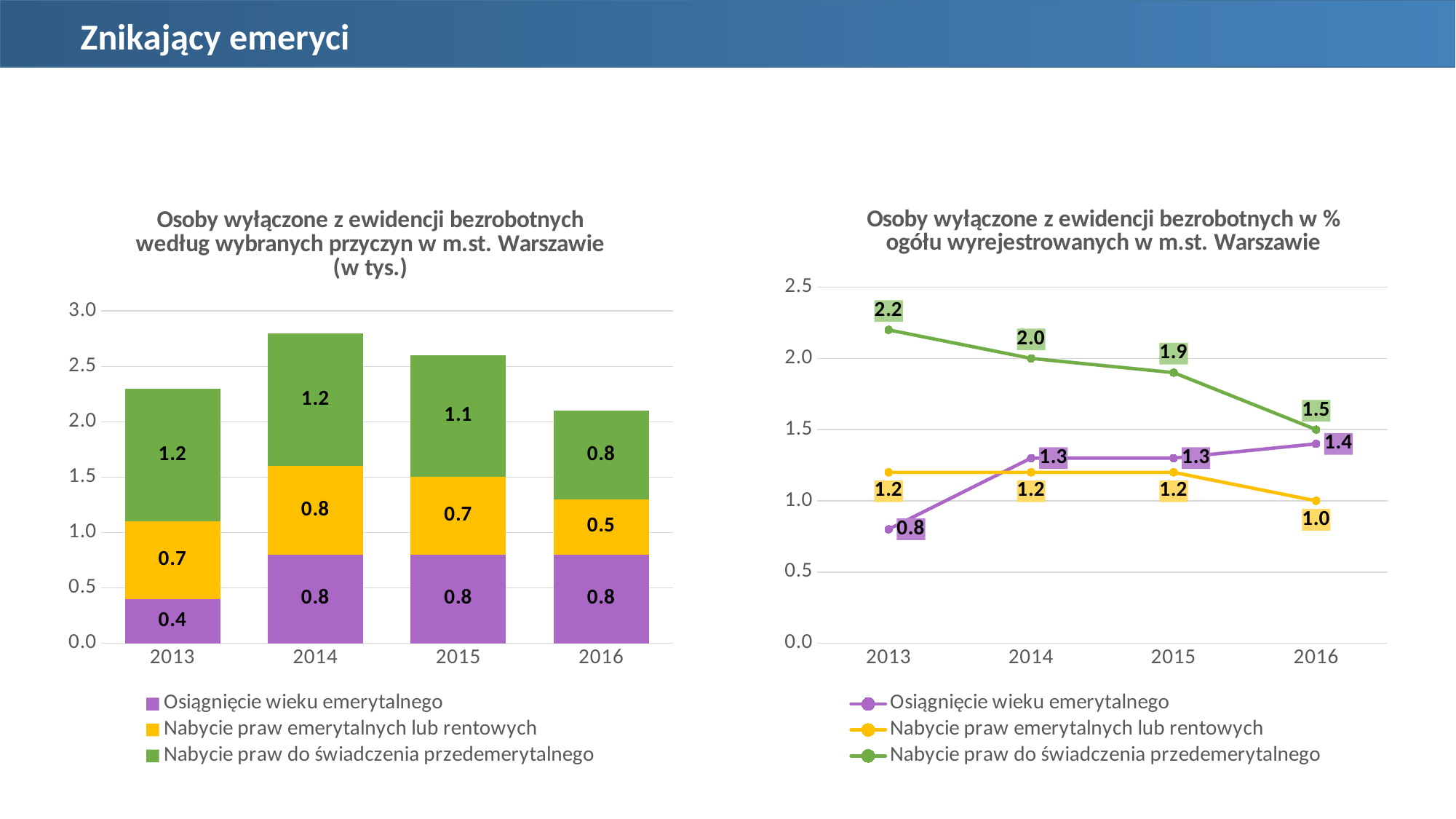

Znikający emeryci

### Chart: Osoby wyłączone z ewidencji bezrobotnych według wybranych przyczyn w m.st. Warszawie (w tys.)

| Category | Osiągnięcie wieku emerytalnego | Nabycie praw emerytalnych lub rentowych | Nabycie praw do świadczenia przedemerytalnego |
|---|---|---|---|
| 2013 | 0.4 | 0.7 | 1.2 |
| 2014 | 0.8 | 0.8 | 1.2 |
| 2015 | 0.8 | 0.7 | 1.1 |
| 2016 | 0.8 | 0.5 | 0.8 |

### Chart: Osoby wyłączone z ewidencji bezrobotnych w % ogółu wyrejestrowanych w m.st. Warszawie

| Category | Osiągnięcie wieku emerytalnego | Nabycie praw emerytalnych lub rentowych | Nabycie praw do świadczenia przedemerytalnego |
|---|---|---|---|
| 2013 | 0.8 | 1.2 | 2.2 |
| 2014 | 1.3 | 1.2 | 2.0 |
| 2015 | 1.3 | 1.2 | 1.9 |
| 2016 | 1.4 | 1.0 | 1.5 |